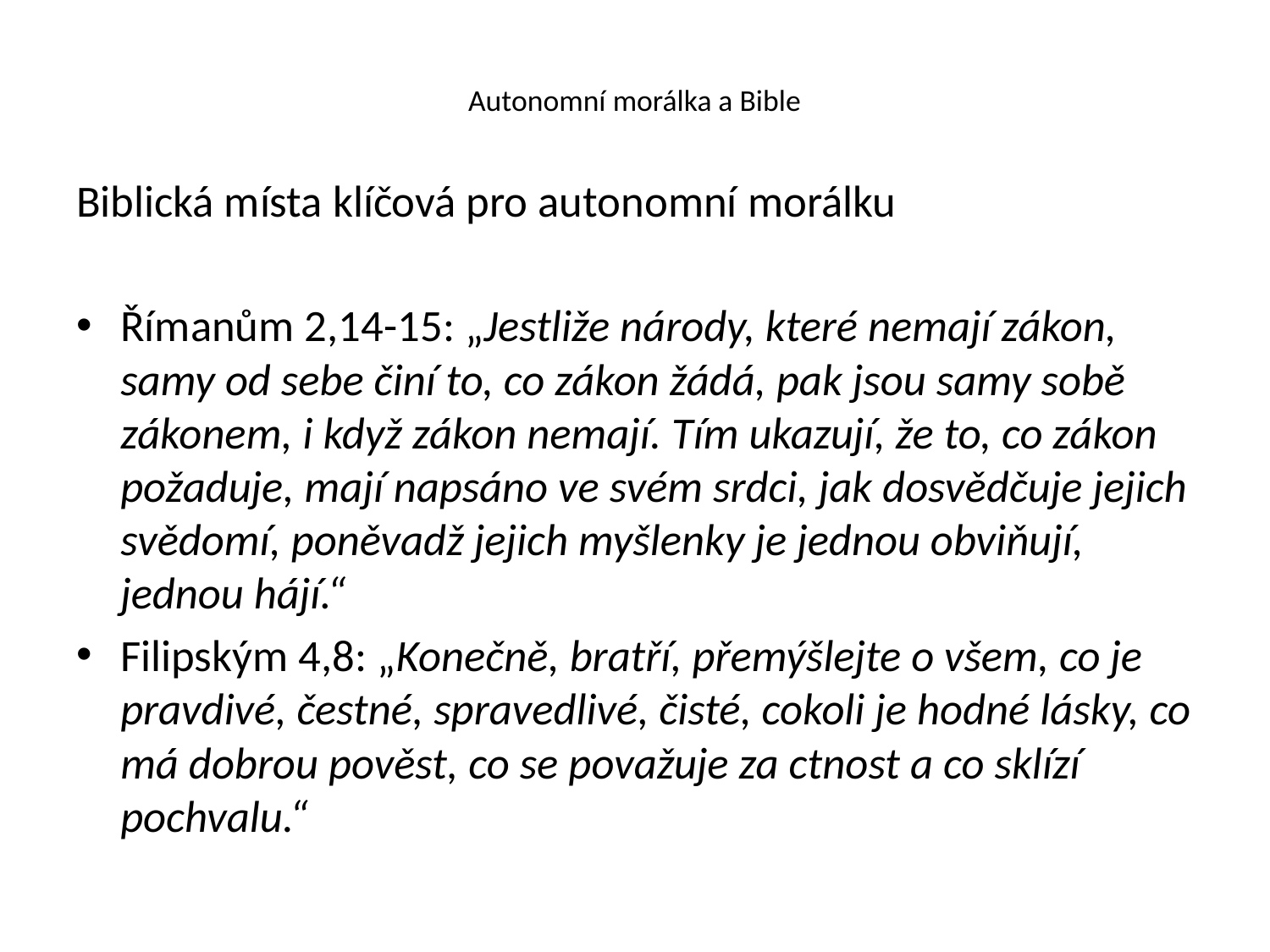

# Autonomní morálka a Bible
Biblická místa klíčová pro autonomní morálku

Římanům 2,14-15: „Jestliže národy, které nemají zákon, samy od sebe činí to, co zákon žádá, pak jsou samy sobě zákonem, i když zákon nemají. Tím ukazují, že to, co zákon požaduje, mají napsáno ve svém srdci, jak dosvědčuje jejich svědomí, poněvadž jejich myšlenky je jednou obviňují, jednou hájí.“
Filipským 4,8: „Konečně, bratří, přemýšlejte o všem, co je pravdivé, čestné, spravedlivé, čisté, cokoli je hodné lásky, co má dobrou pověst, co se považuje za ctnost a co sklízí pochvalu.“